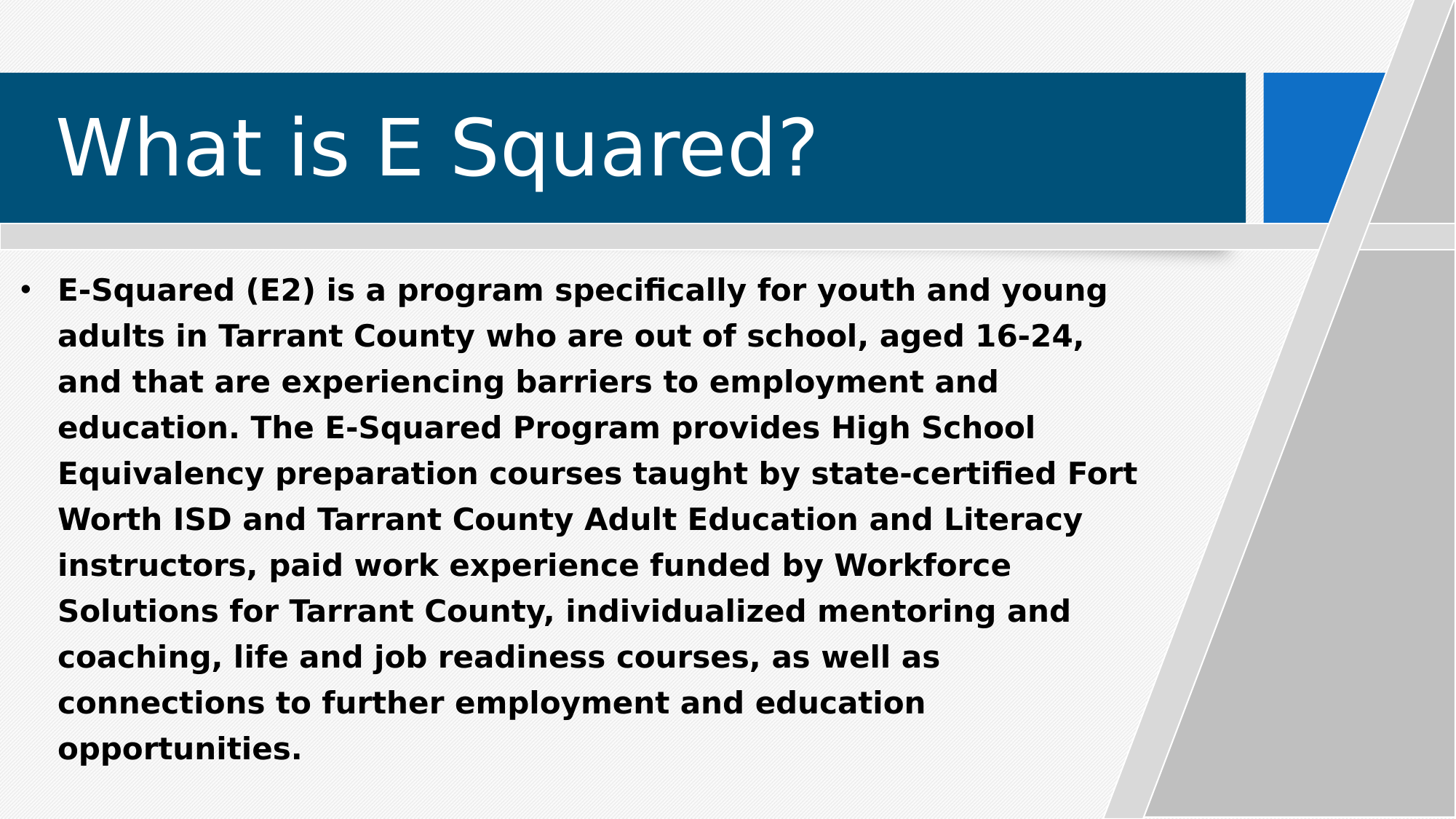

# What is E Squared?

E-Squared (E2) is a program specifically for youth and young adults in Tarrant County who are out of school, aged 16-24, and that are experiencing barriers to employment and education. The E-Squared Program provides High School Equivalency preparation courses taught by state-certified Fort Worth ISD and Tarrant County Adult Education and Literacy instructors, paid work experience funded by Workforce Solutions for Tarrant County, individualized mentoring and coaching, life and job readiness courses, as well as connections to further employment and education opportunities.